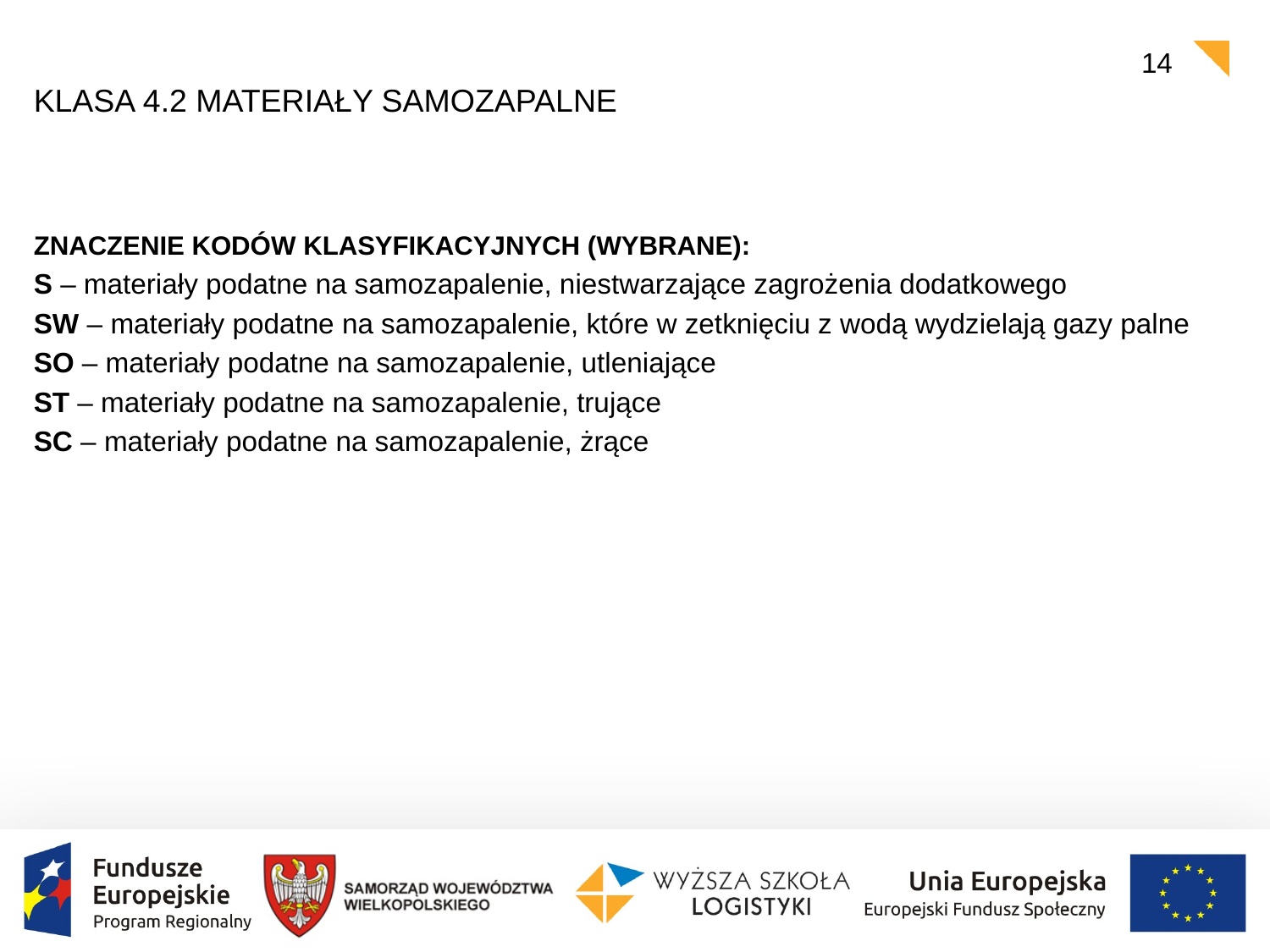

14
# Klasa 4.2 materiały samozapalne
ZNACZENIE KODÓW KLASYFIKACYJNYCH (WYBRANE):
S – materiały podatne na samozapalenie, niestwarzające zagrożenia dodatkowego
SW – materiały podatne na samozapalenie, które w zetknięciu z wodą wydzielają gazy palne
SO – materiały podatne na samozapalenie, utleniające
ST – materiały podatne na samozapalenie, trujące
SC – materiały podatne na samozapalenie, żrące